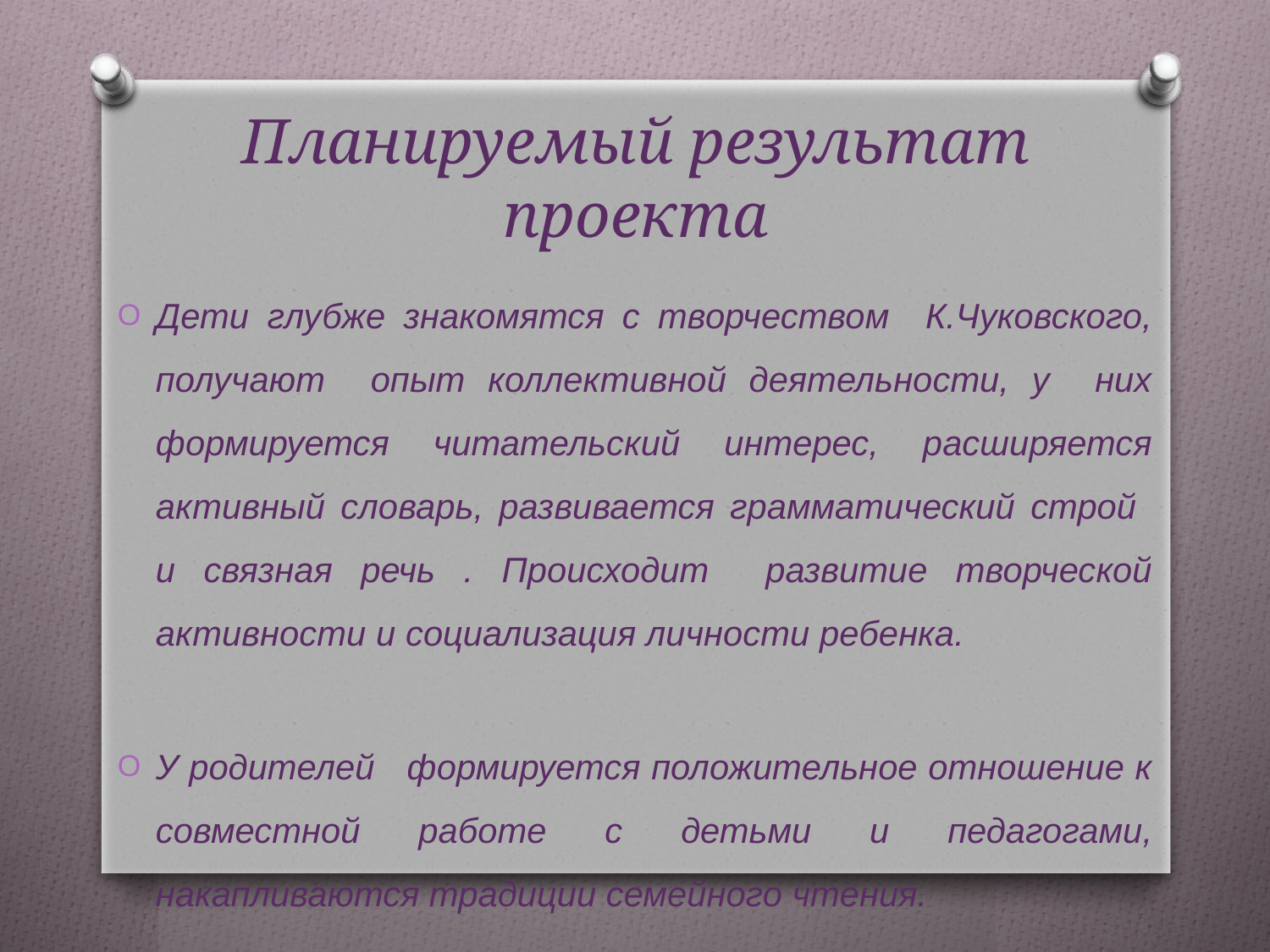

# Планируемый результат проекта
Дети глубже знакомятся с творчеством  К.Чуковского, получают  опыт коллективной деятельности, у  них формируется читательский интерес, расширяется активный словарь, развивается грамматический строй  и связная речь . Происходит  развитие творческой активности и социализация личности ребенка.
У родителей   формируется положительное отношение к совместной работе с детьми и педагогами, накапливаются традиции семейного чтения.